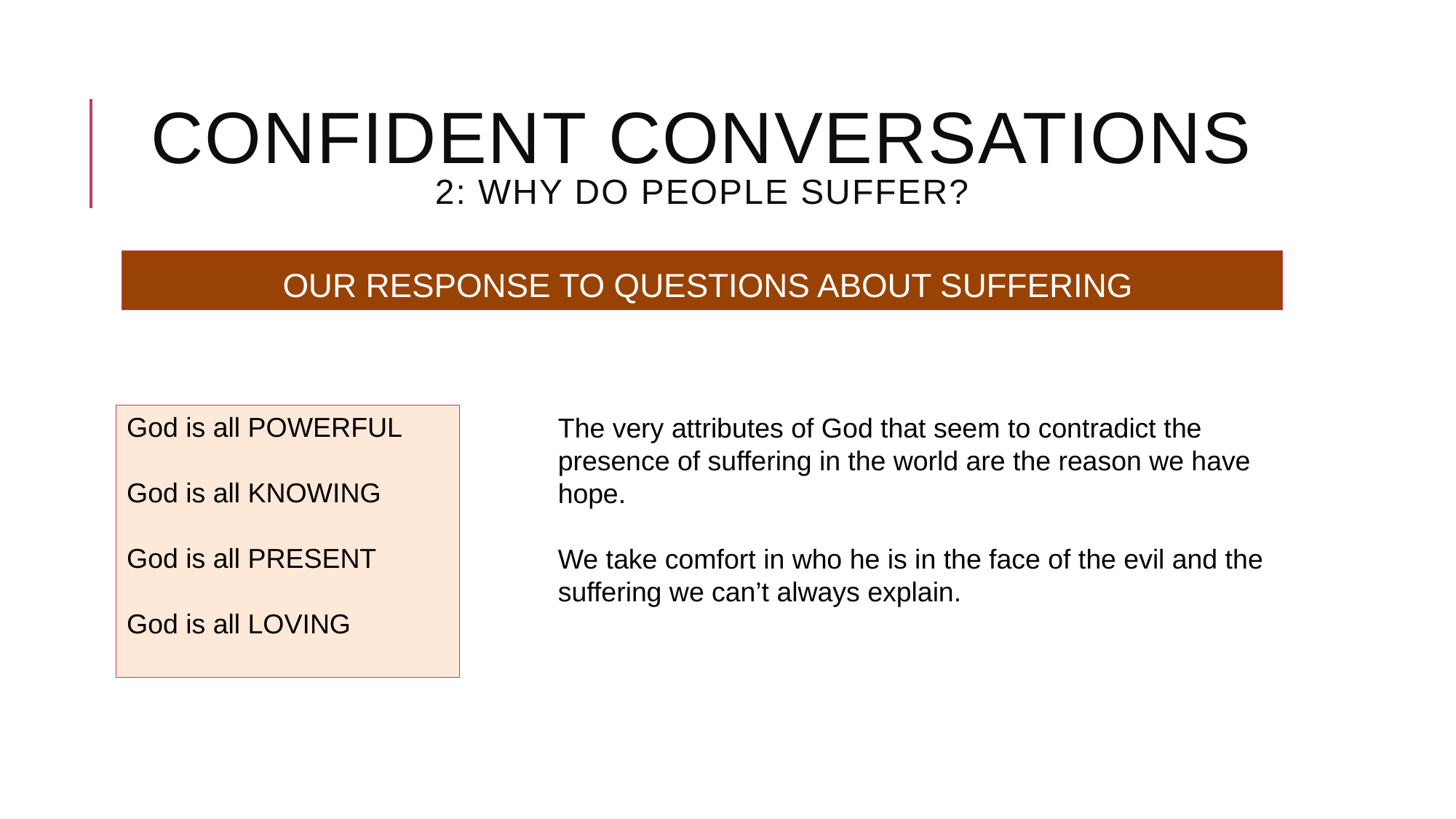

# CONFIDENT CONVERSATIONS 2: WHY DO PEOPLE SUFFER?
OUR RESPONSE TO QUESTIONS ABOUT SUFFERING
God is all POWERFUL
God is all KNOWING
God is all PRESENT
God is all LOVING
The very attributes of God that seem to contradict the presence of suffering in the world are the reason we have hope.

We take comfort in who he is in the face of the evil and the suffering we can’t always explain.